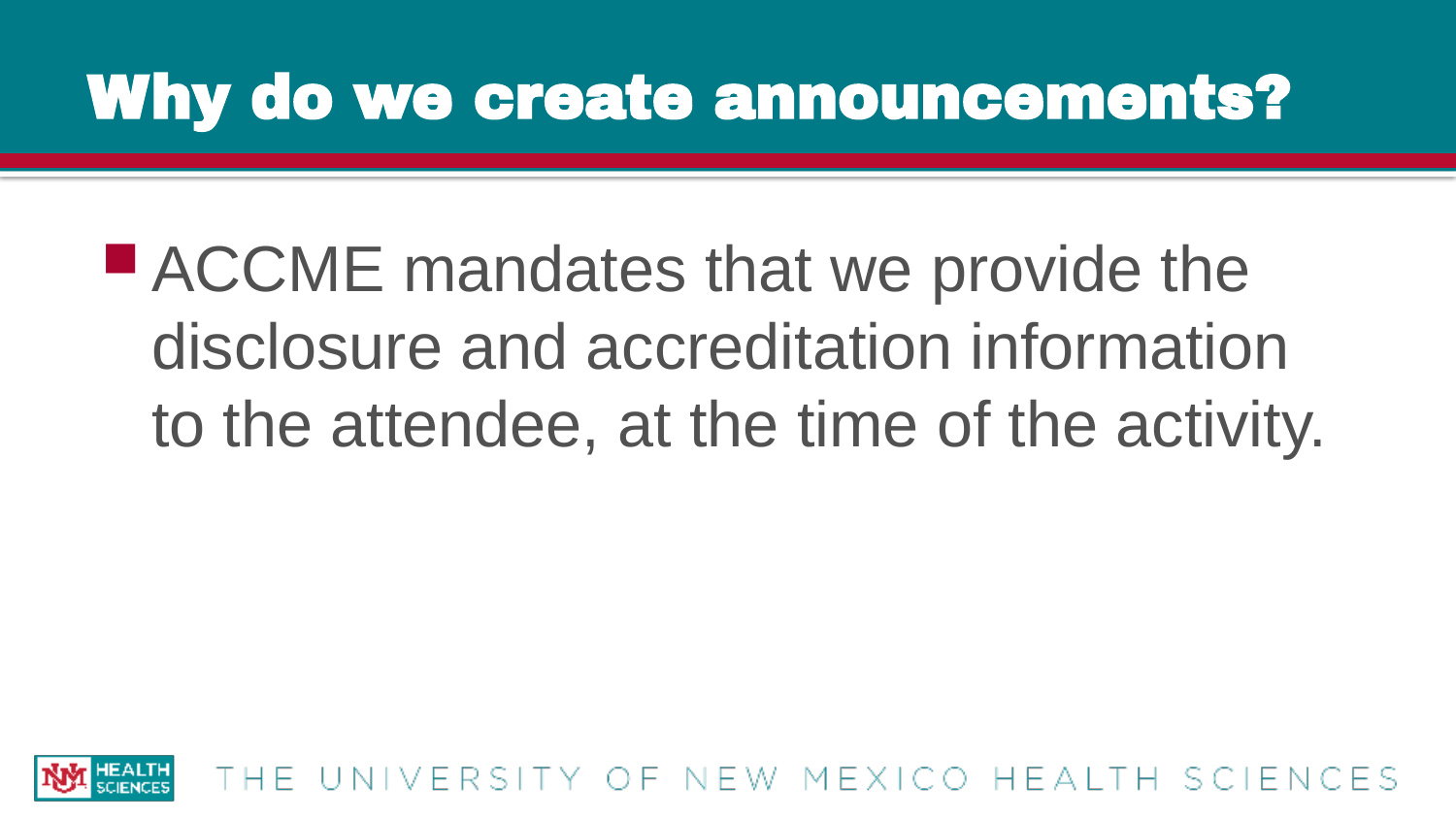

# Why do we create announcements?
ACCME mandates that we provide the disclosure and accreditation information to the attendee, at the time of the activity.